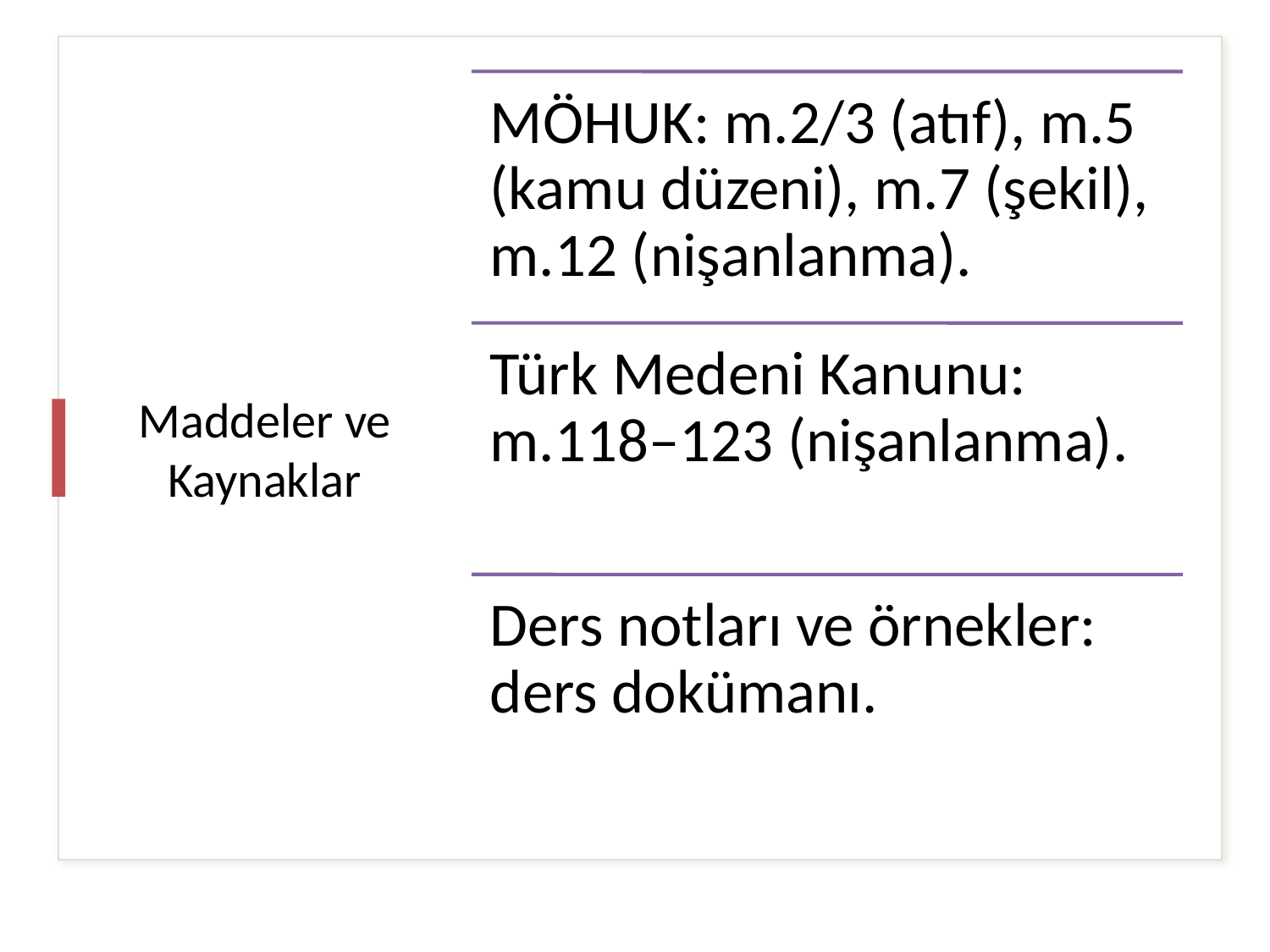

# Maddeler ve Kaynaklar
MÖHUK: m.2/3 (atıf), m.5 (kamu düzeni), m.7 (şekil), m.12 (nişanlanma).
Türk Medeni Kanunu: m.118–123 (nişanlanma).
Ders notları ve örnekler: ders dokümanı.